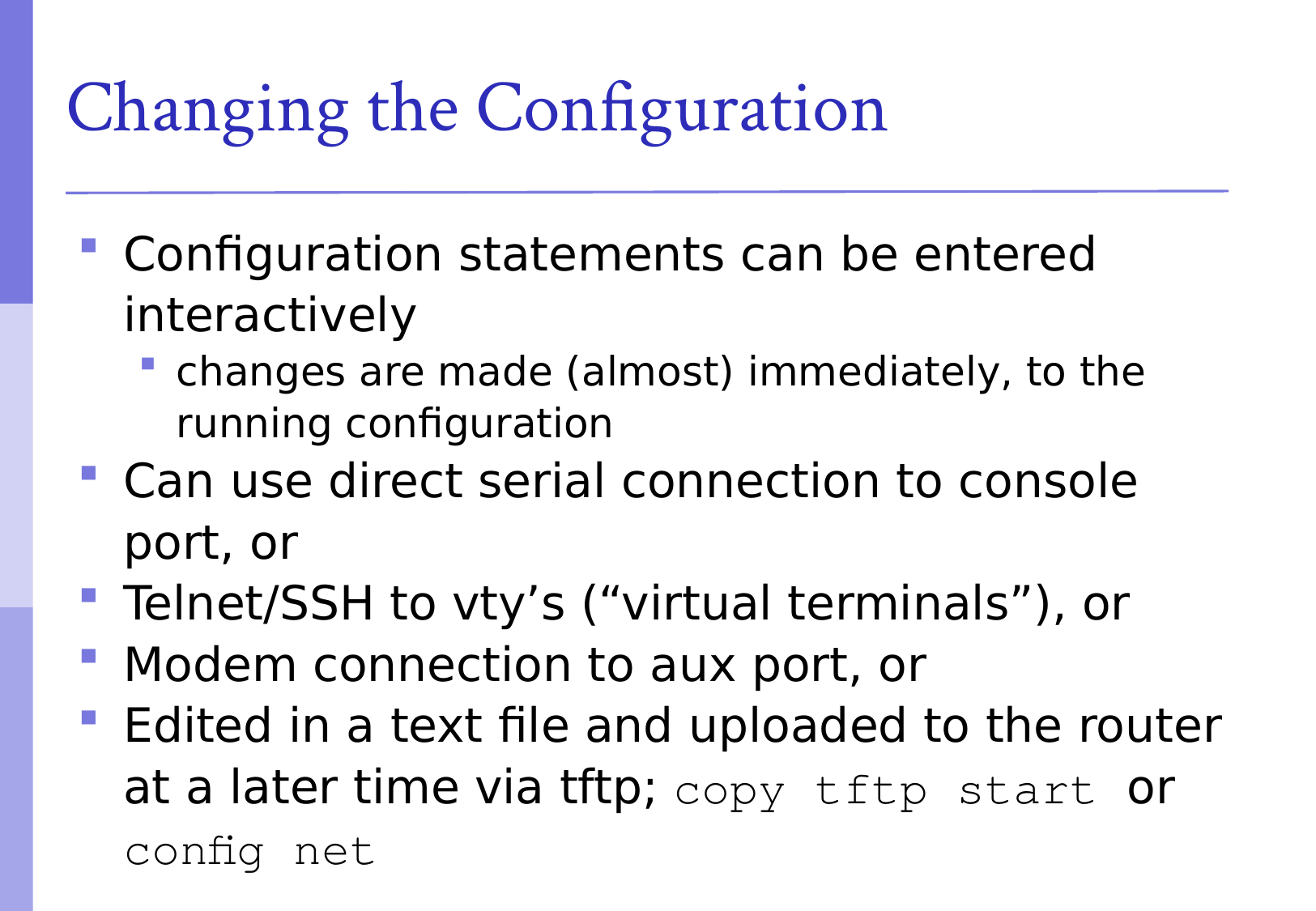

# Changing the Configuration
Configuration statements can be entered interactively
changes are made (almost) immediately, to the running configuration
Can use direct serial connection to console port, or
Telnet/SSH to vty’s (“virtual terminals”), or
Modem connection to aux port, or
Edited in a text file and uploaded to the router at a later time via tftp; copy tftp start or config net